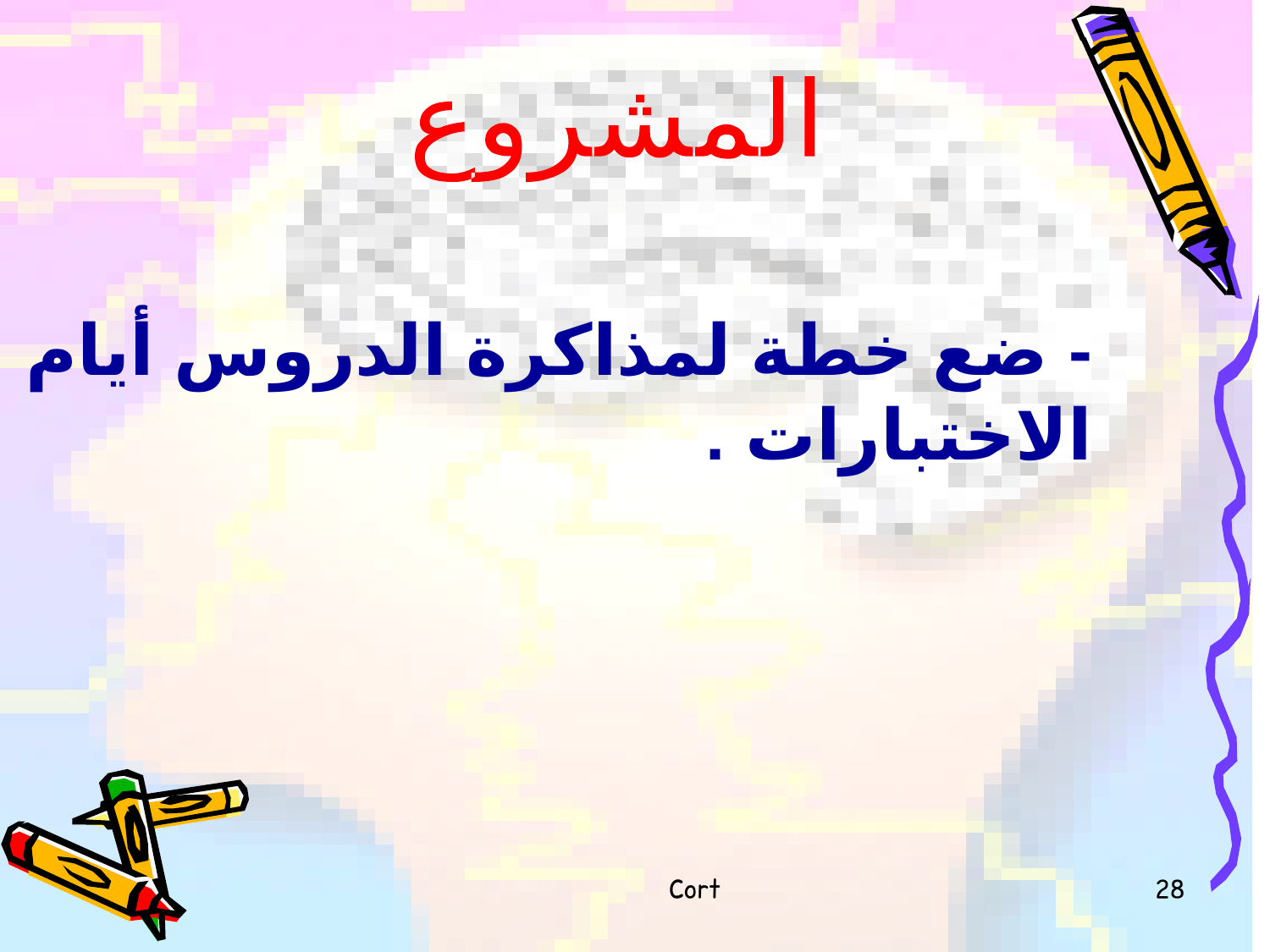

المشروع
- ضع خطة لمذاكرة الدروس أيام الاختبارات .
Cort
28